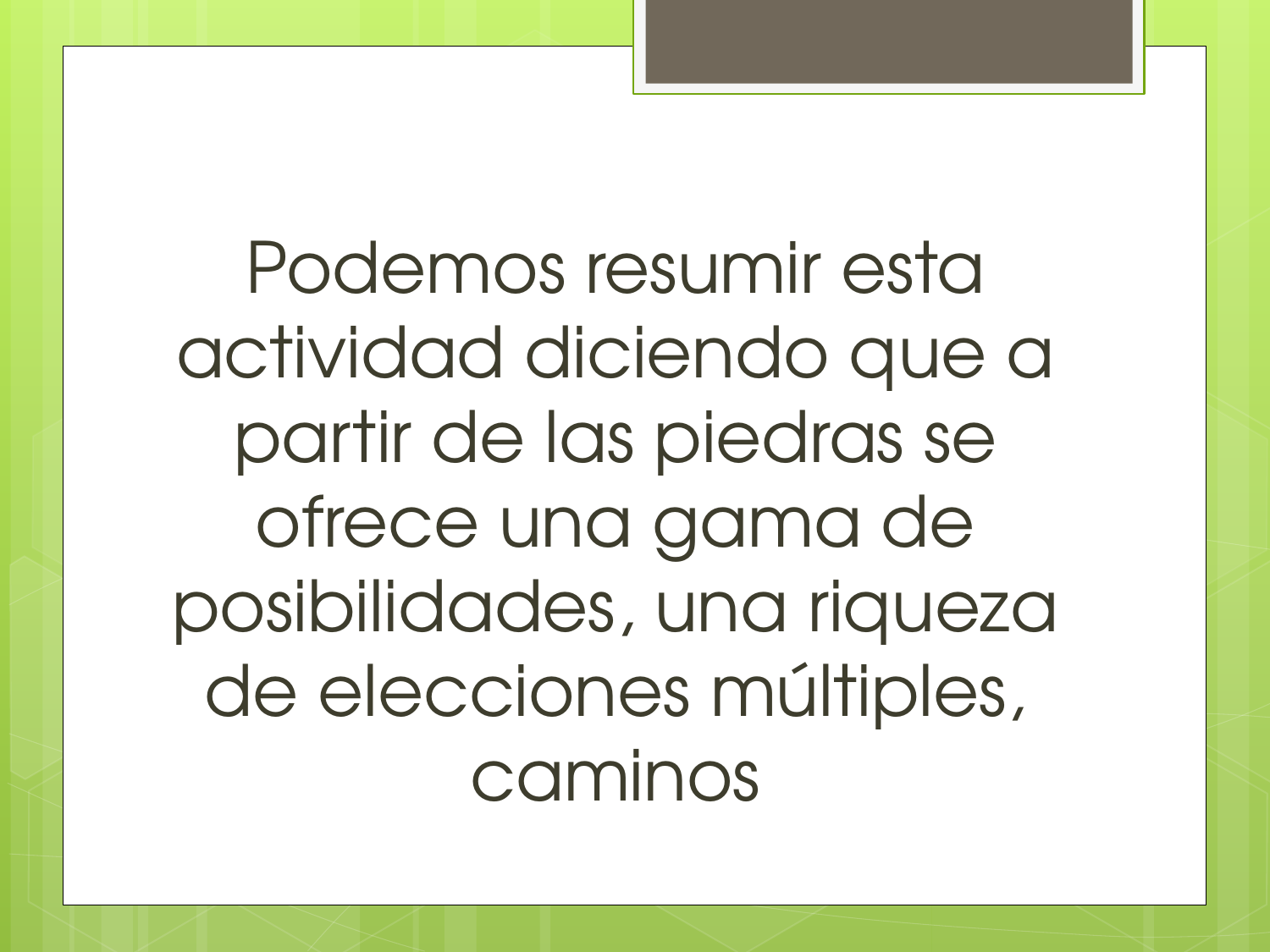

Podemos resumir esta actividad diciendo que a partir de las piedras se ofrece una gama de posibilidades, una riqueza de elecciones múltiples, caminos